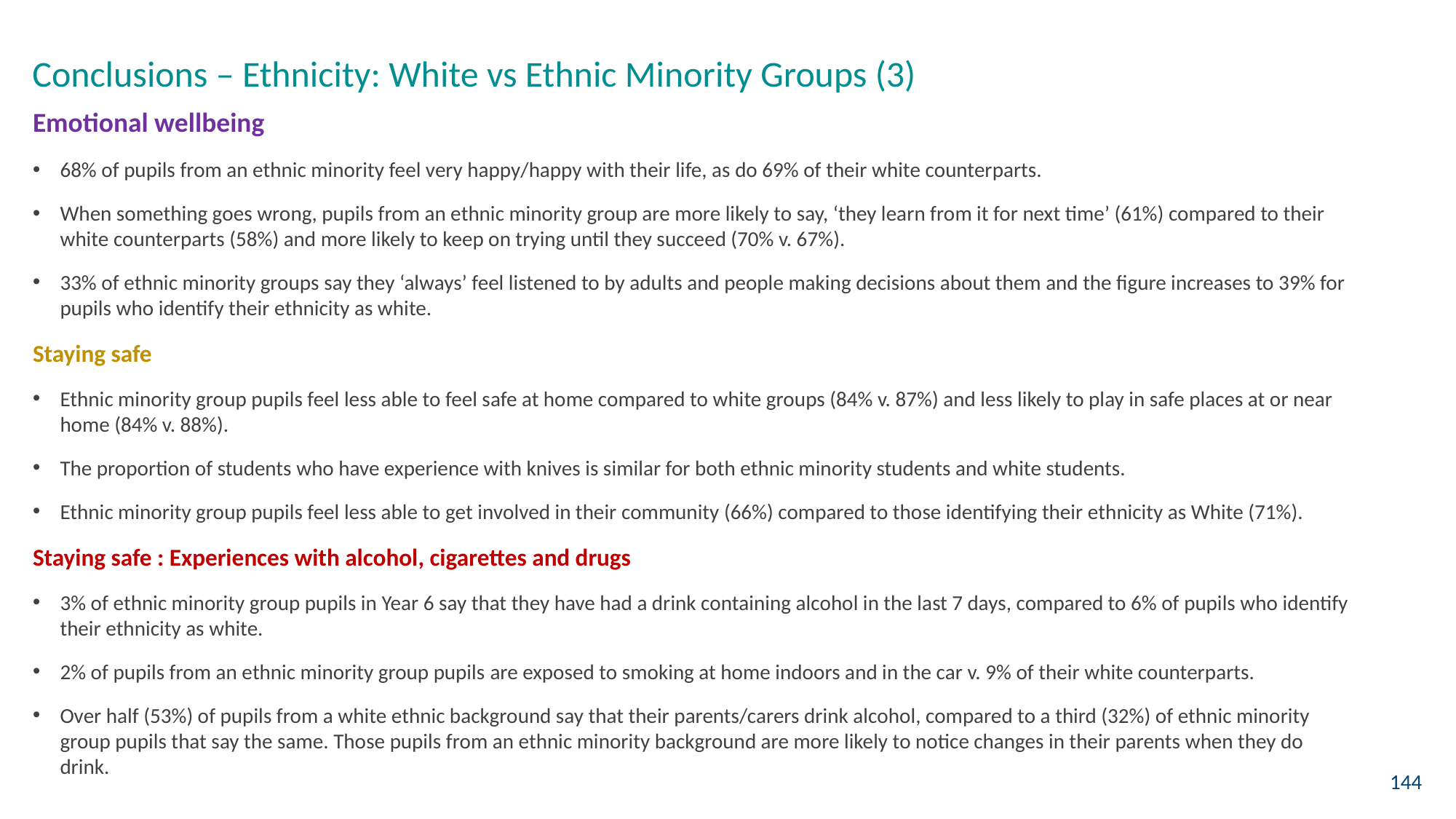

Conclusions – Ethnicity: White vs Ethnic Minority Groups (3)
Emotional wellbeing
68% of pupils from an ethnic minority feel very happy/happy with their life, as do 69% of their white counterparts.
When something goes wrong, pupils from an ethnic minority group are more likely to say, ‘they learn from it for next time’ (61%) compared to their white counterparts (58%) and more likely to keep on trying until they succeed (70% v. 67%).
33% of ethnic minority groups say they ‘always’ feel listened to by adults and people making decisions about them and the figure increases to 39% for pupils who identify their ethnicity as white.
Staying safe
Ethnic minority group pupils feel less able to feel safe at home compared to white groups (84% v. 87%) and less likely to play in safe places at or near home (84% v. 88%).
The proportion of students who have experience with knives is similar for both ethnic minority students and white students.
Ethnic minority group pupils feel less able to get involved in their community (66%) compared to those identifying their ethnicity as White (71%).
Staying safe : Experiences with alcohol, cigarettes and drugs
3% of ethnic minority group pupils in Year 6 say that they have had a drink containing alcohol in the last 7 days, compared to 6% of pupils who identify their ethnicity as white.
2% of pupils from an ethnic minority group pupils are exposed to smoking at home indoors and in the car v. 9% of their white counterparts.
Over half (53%) of pupils from a white ethnic background say that their parents/carers drink alcohol, compared to a third (32%) of ethnic minority group pupils that say the same. Those pupils from an ethnic minority background are more likely to notice changes in their parents when they do drink.